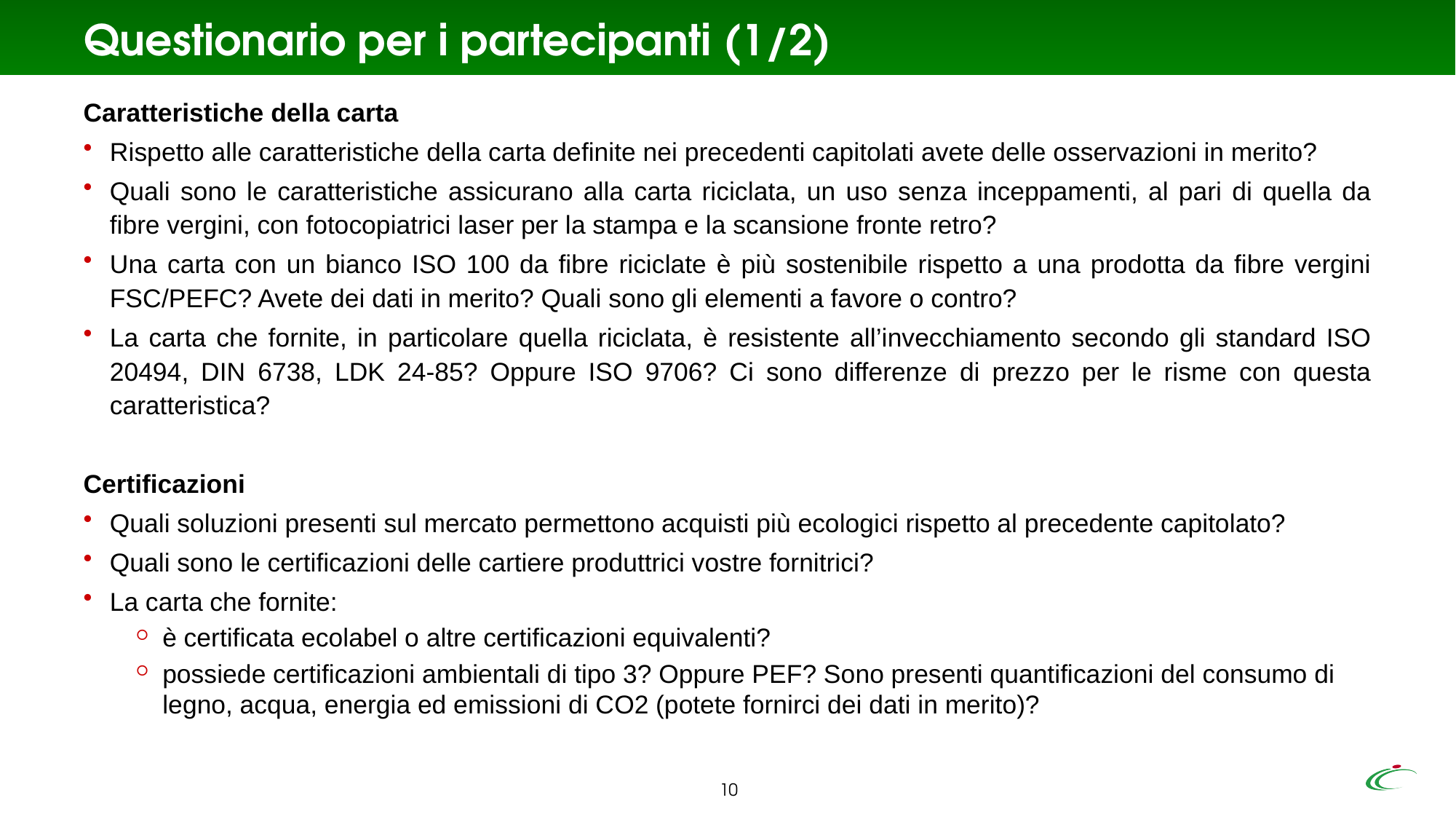

# Questionario per i partecipanti (1/2)
Caratteristiche della carta
Rispetto alle caratteristiche della carta definite nei precedenti capitolati avete delle osservazioni in merito?
Quali sono le caratteristiche assicurano alla carta riciclata, un uso senza inceppamenti, al pari di quella da fibre vergini, con fotocopiatrici laser per la stampa e la scansione fronte retro?
Una carta con un bianco ISO 100 da fibre riciclate è più sostenibile rispetto a una prodotta da fibre vergini FSC/PEFC? Avete dei dati in merito? Quali sono gli elementi a favore o contro?
La carta che fornite, in particolare quella riciclata, è resistente all’invecchiamento secondo gli standard ISO 20494, DIN 6738, LDK 24-85? Oppure ISO 9706? Ci sono differenze di prezzo per le risme con questa caratteristica?

Certificazioni
Quali soluzioni presenti sul mercato permettono acquisti più ecologici rispetto al precedente capitolato?
Quali sono le certificazioni delle cartiere produttrici vostre fornitrici?
La carta che fornite:
è certificata ecolabel o altre certificazioni equivalenti?
possiede certificazioni ambientali di tipo 3? Oppure PEF? Sono presenti quantificazioni del consumo di legno, acqua, energia ed emissioni di CO2 (potete fornirci dei dati in merito)?